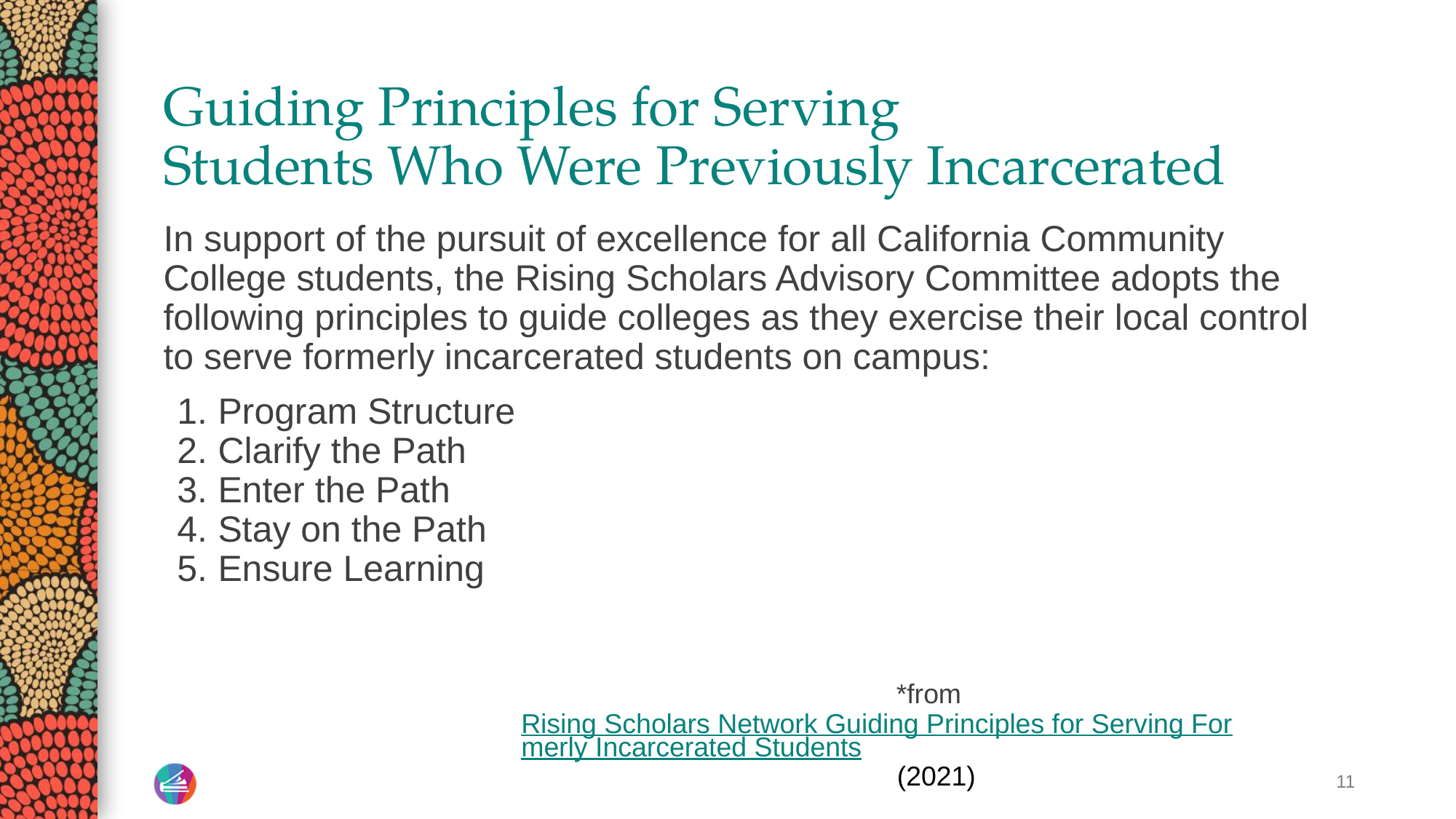

# Guiding Principles for Serving
Students Who Were Previously Incarcerated
In support of the pursuit of excellence for all California Community College students, the Rising Scholars Advisory Committee adopts the following principles to guide colleges as they exercise their local control to serve formerly incarcerated students on campus:
Program Structure
Clarify the Path
Enter the Path
Stay on the Path
Ensure Learning
*from Rising Scholars Network Guiding Principles for Serving Formerly Incarcerated Students (2021)
11